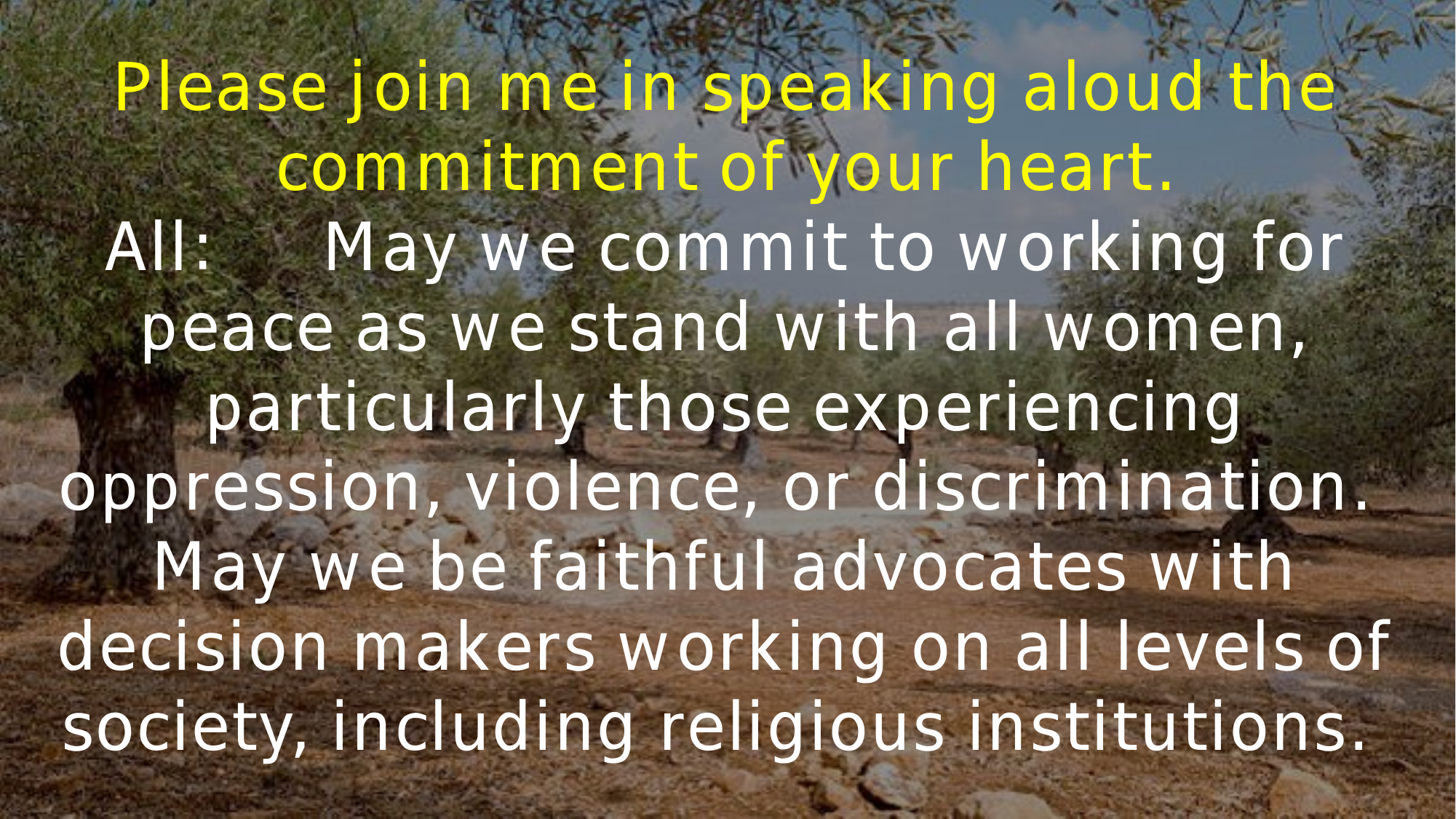

Please join me in speaking aloud the commitment of your heart.
All:	May we commit to working for peace as we stand with all women, particularly those experiencing oppression, violence, or discrimination.
May we be faithful advocates with decision makers working on all levels of society, including religious institutions.